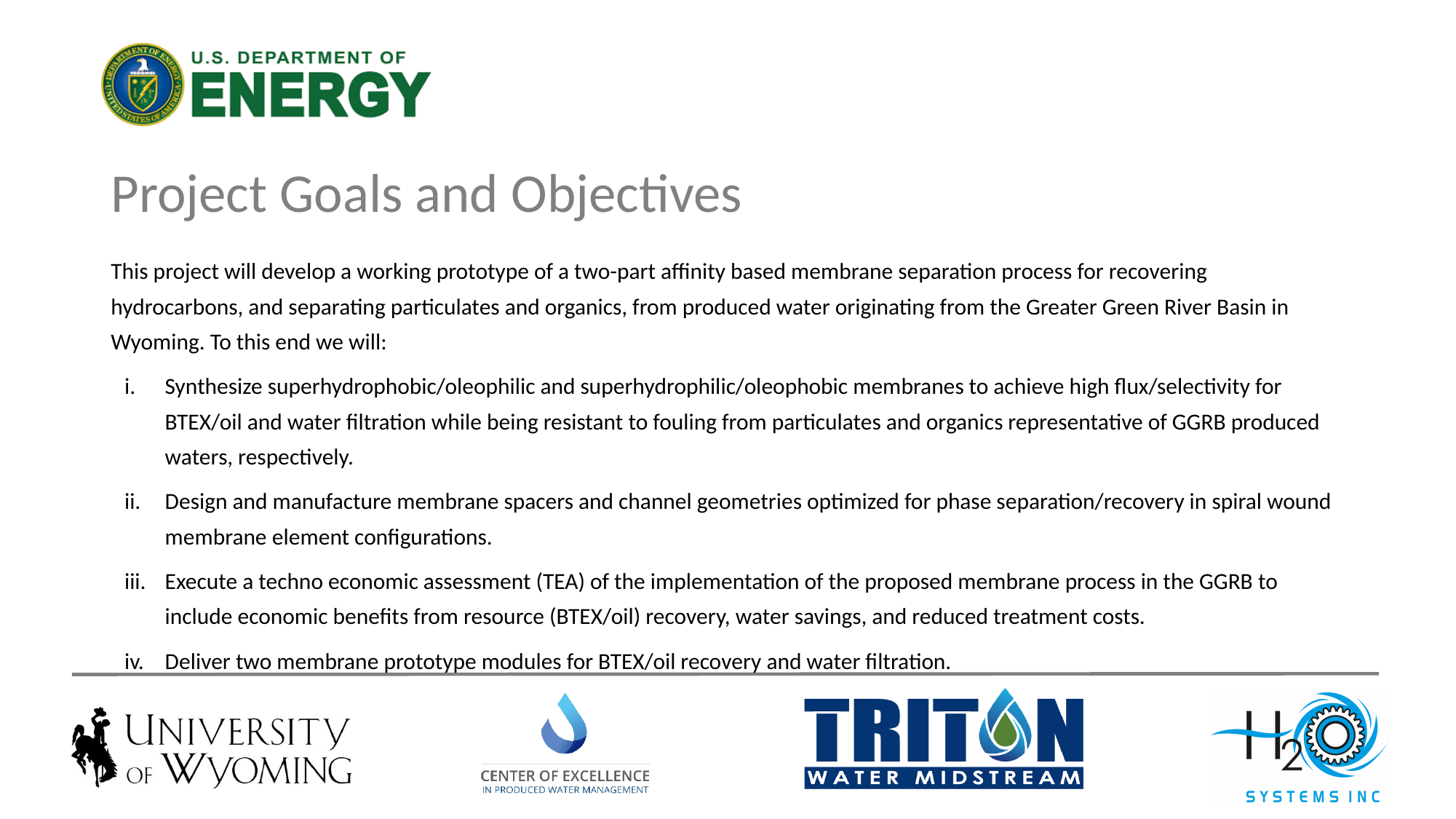

# Project Goals and Objectives
This project will develop a working prototype of a two-part affinity based membrane separation process for recovering hydrocarbons, and separating particulates and organics, from produced water originating from the Greater Green River Basin in Wyoming. To this end we will:
Synthesize superhydrophobic/oleophilic and superhydrophilic/oleophobic membranes to achieve high flux/selectivity for BTEX/oil and water filtration while being resistant to fouling from particulates and organics representative of GGRB produced waters, respectively.
Design and manufacture membrane spacers and channel geometries optimized for phase separation/recovery in spiral wound membrane element configurations.
Execute a techno economic assessment (TEA) of the implementation of the proposed membrane process in the GGRB to include economic benefits from resource (BTEX/oil) recovery, water savings, and reduced treatment costs.
Deliver two membrane prototype modules for BTEX/oil recovery and water filtration.